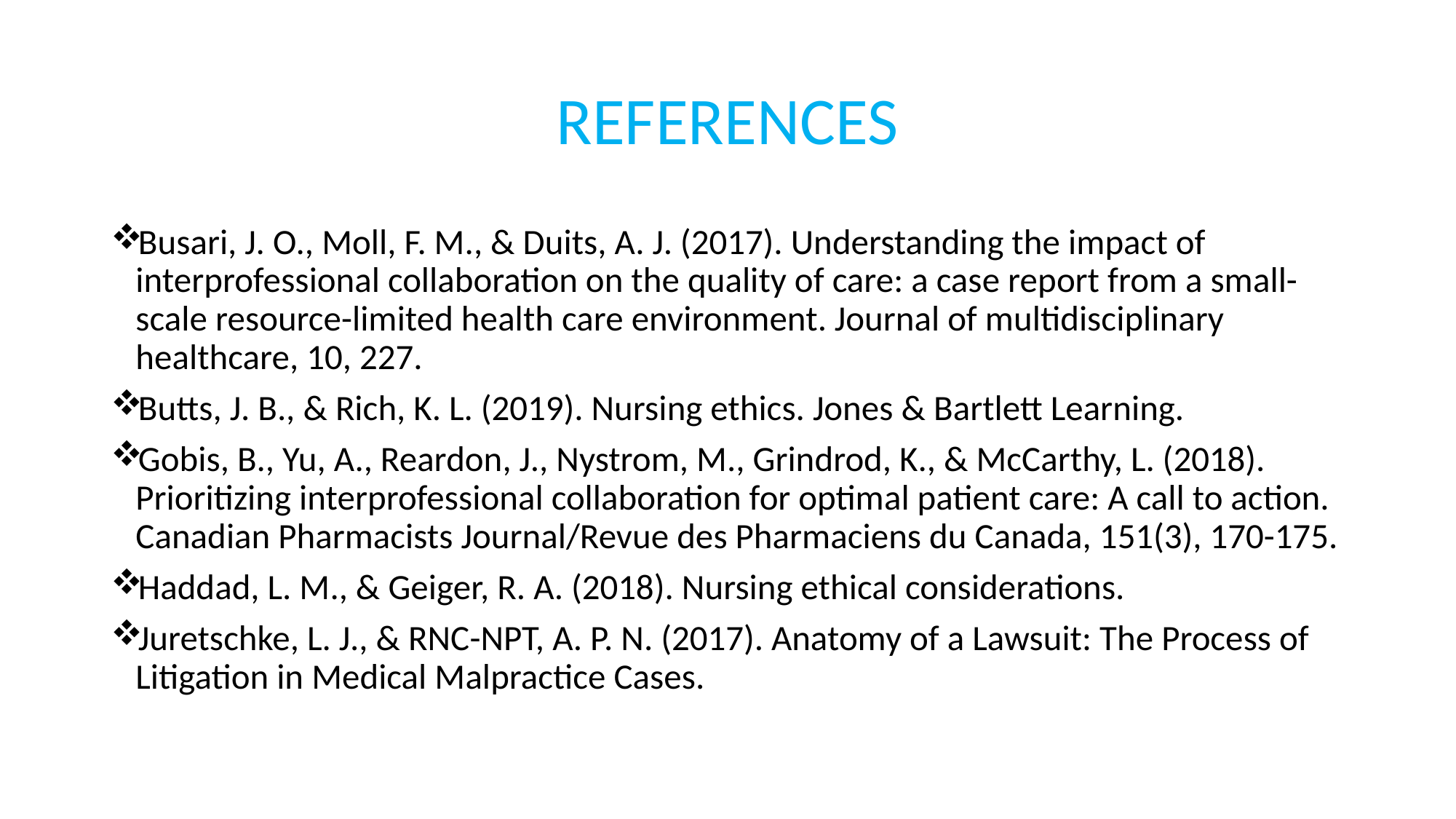

# REFERENCES
Busari, J. O., Moll, F. M., & Duits, A. J. (2017). Understanding the impact of interprofessional collaboration on the quality of care: a case report from a small-scale resource-limited health care environment. Journal of multidisciplinary healthcare, 10, 227.
Butts, J. B., & Rich, K. L. (2019). Nursing ethics. Jones & Bartlett Learning.
Gobis, B., Yu, A., Reardon, J., Nystrom, M., Grindrod, K., & McCarthy, L. (2018). Prioritizing interprofessional collaboration for optimal patient care: A call to action. Canadian Pharmacists Journal/Revue des Pharmaciens du Canada, 151(3), 170-175.
Haddad, L. M., & Geiger, R. A. (2018). Nursing ethical considerations.
Juretschke, L. J., & RNC-NPT, A. P. N. (2017). Anatomy of a Lawsuit: The Process of Litigation in Medical Malpractice Cases.